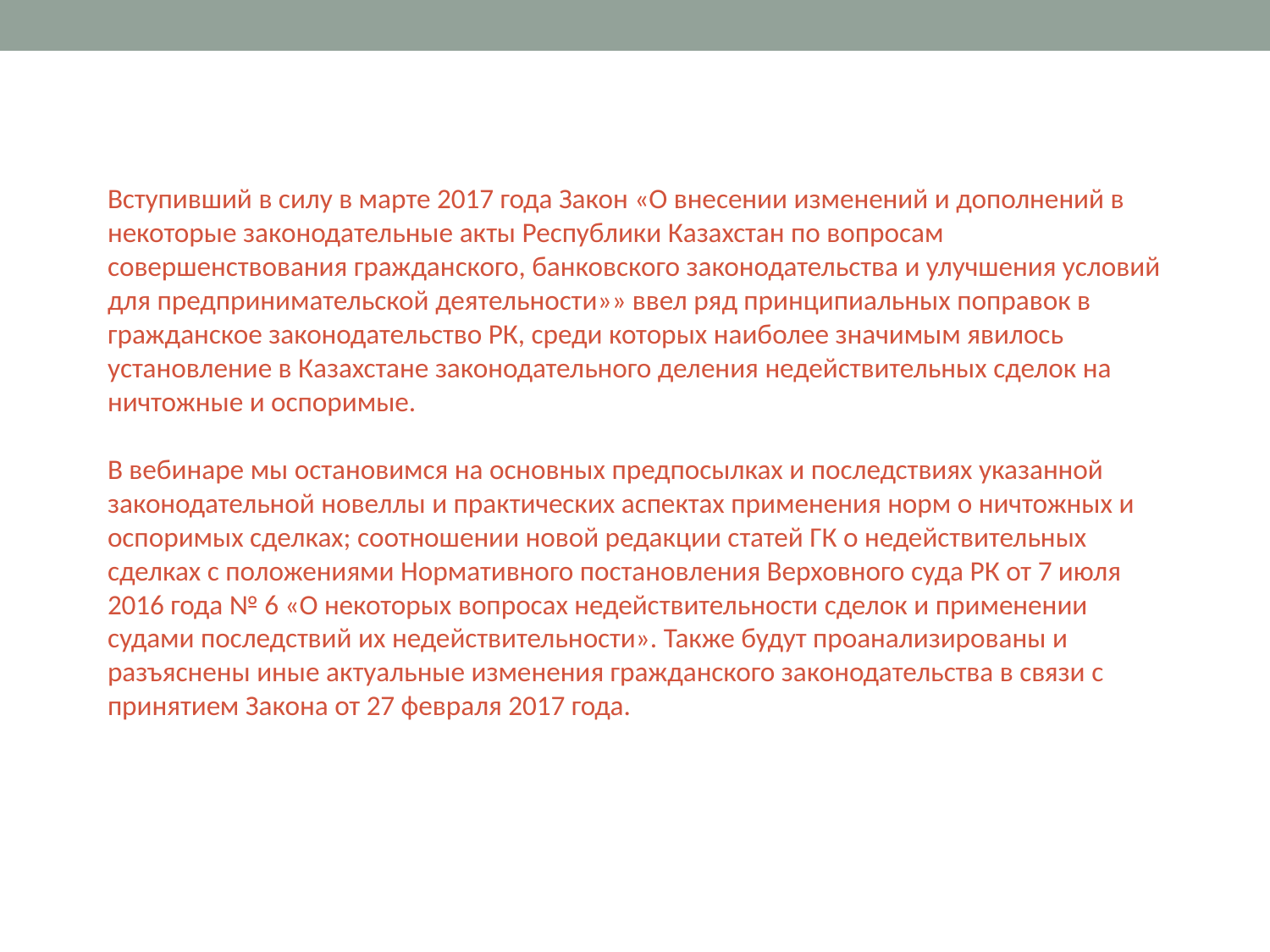

Вступивший в силу в марте 2017 года Закон «О внесении изменений и дополнений в некоторые законодательные акты Республики Казахстан по вопросам совершенствования гражданского, банковского законодательства и улучшения условий для предпринимательской деятельности»» ввел ряд принципиальных поправок в гражданское законодательство РК, среди которых наиболее значимым явилось установление в Казахстане законодательного деления недействительных сделок на ничтожные и оспоримые.
В вебинаре мы остановимся на основных предпосылках и последствиях указанной законодательной новеллы и практических аспектах применения норм о ничтожных и оспоримых сделках; соотношении новой редакции статей ГК о недействительных сделках с положениями Нормативного постановления Верховного суда РК от 7 июля 2016 года № 6 «О некоторых вопросах недействительности сделок и применении судами последствий их недействительности». Также будут проанализированы и разъяснены иные актуальные изменения гражданского законодательства в связи с принятием Закона от 27 февраля 2017 года.